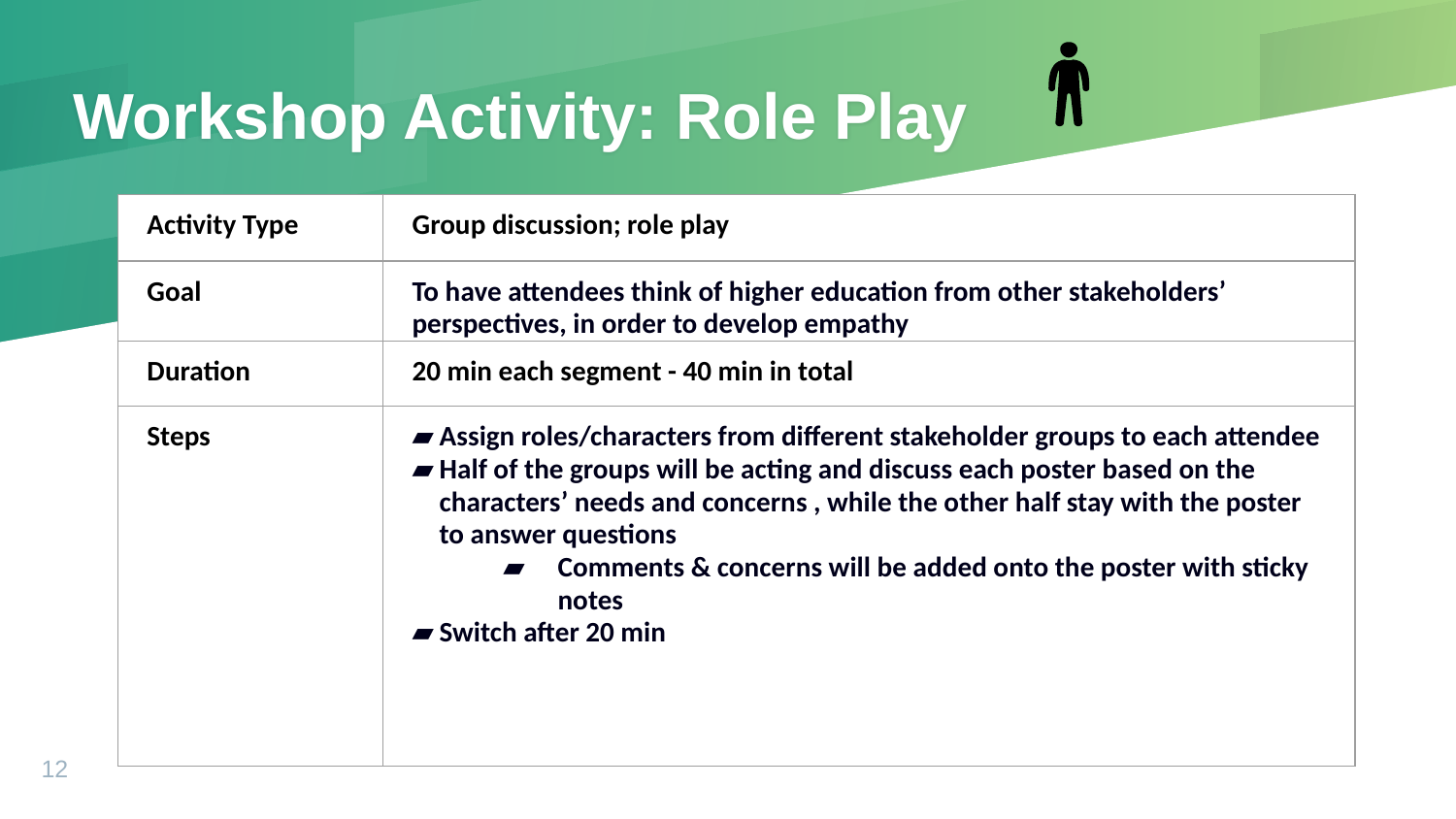

# Workshop Activity: Role Play

| Activity Type | Group discussion; role play |
| --- | --- |
| Goal | To have attendees think of higher education from other stakeholders’ perspectives, in order to develop empathy |
| Duration | 20 min each segment - 40 min in total |
| Steps | Assign roles/characters from different stakeholder groups to each attendee Half of the groups will be acting and discuss each poster based on the characters’ needs and concerns , while the other half stay with the poster to answer questions Comments & concerns will be added onto the poster with sticky notes Switch after 20 min |
12